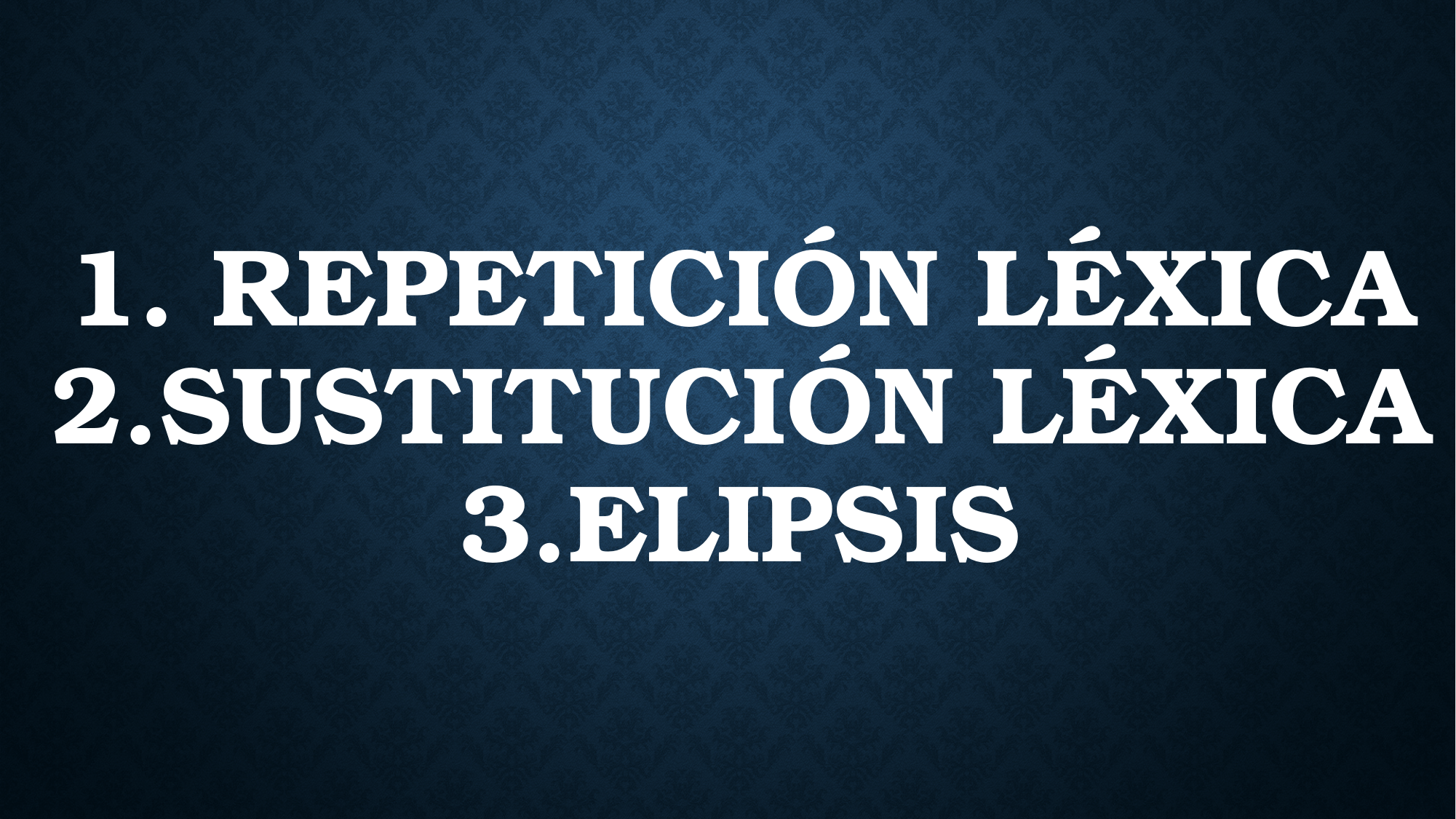

# 1. REPETICIÓN LÉXICA 2.SUSTITUCIÓN LÉXICA 3.ELIPSIS